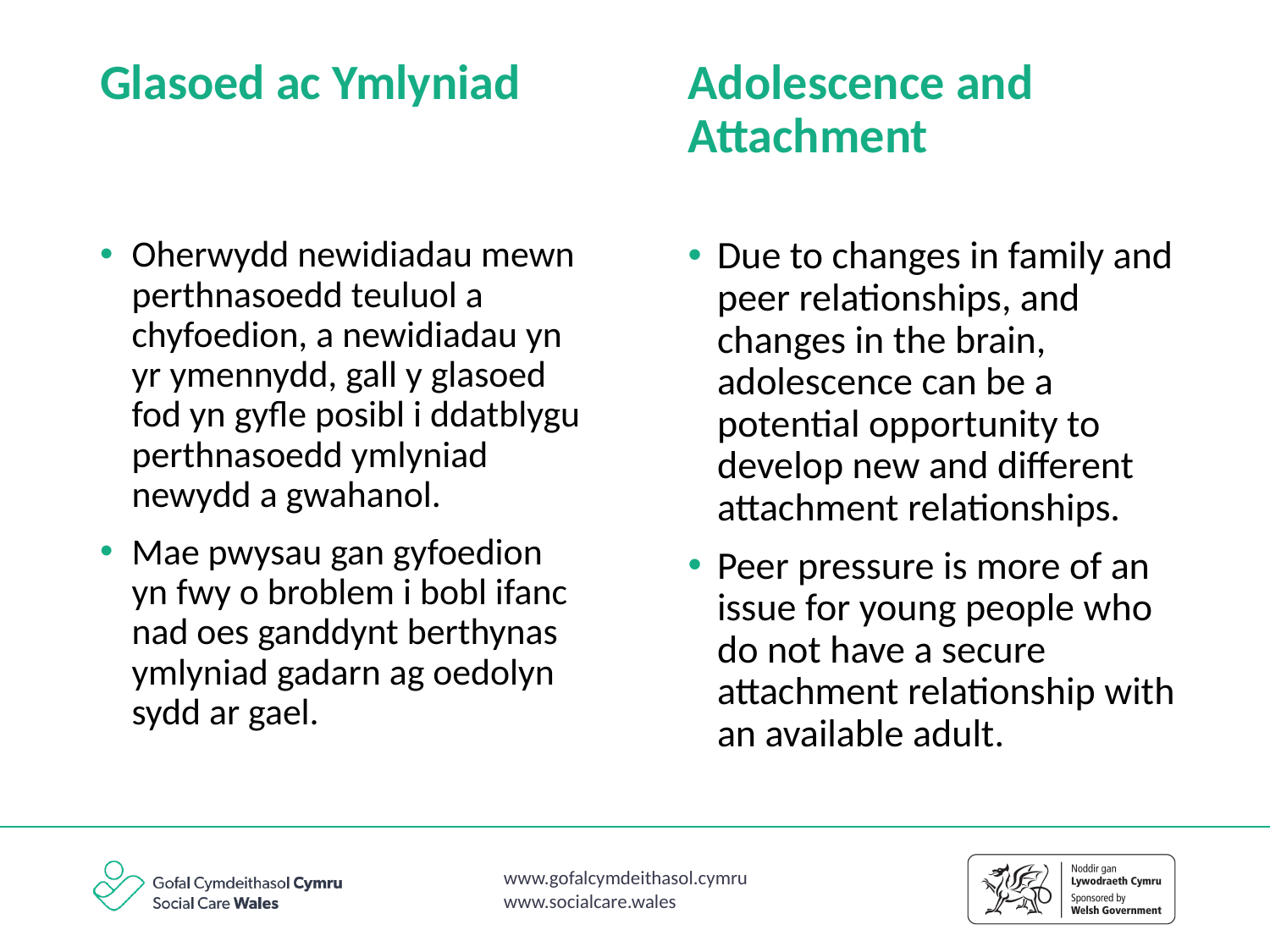

Adolescence and Attachment
# Glasoed ac Ymlyniad
Oherwydd newidiadau mewn perthnasoedd teuluol a chyfoedion, a newidiadau yn yr ymennydd, gall y glasoed fod yn gyfle posibl i ddatblygu perthnasoedd ymlyniad newydd a gwahanol.
Mae pwysau gan gyfoedion yn fwy o broblem i bobl ifanc nad oes ganddynt berthynas ymlyniad gadarn ag oedolyn sydd ar gael.

Due to changes in family and peer relationships, and changes in the brain, adolescence can be a potential opportunity to develop new and different attachment relationships.
Peer pressure is more of an issue for young people who do not have a secure attachment relationship with an available adult.